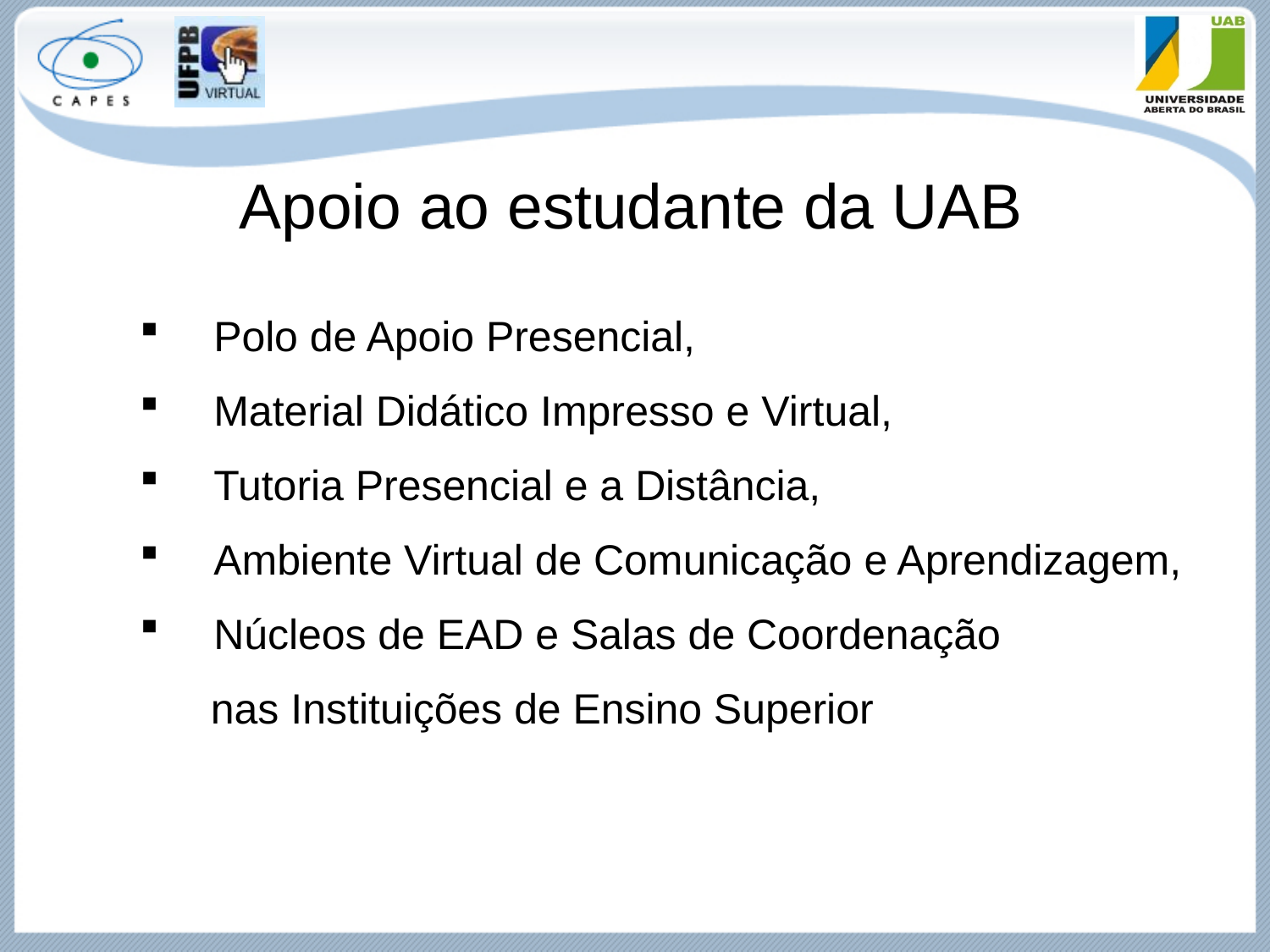

# Apoio ao estudante da UAB
Polo de Apoio Presencial,
Material Didático Impresso e Virtual,
Tutoria Presencial e a Distância,
Ambiente Virtual de Comunicação e Aprendizagem,
Núcleos de EAD e Salas de Coordenação
      nas Instituições de Ensino Superior